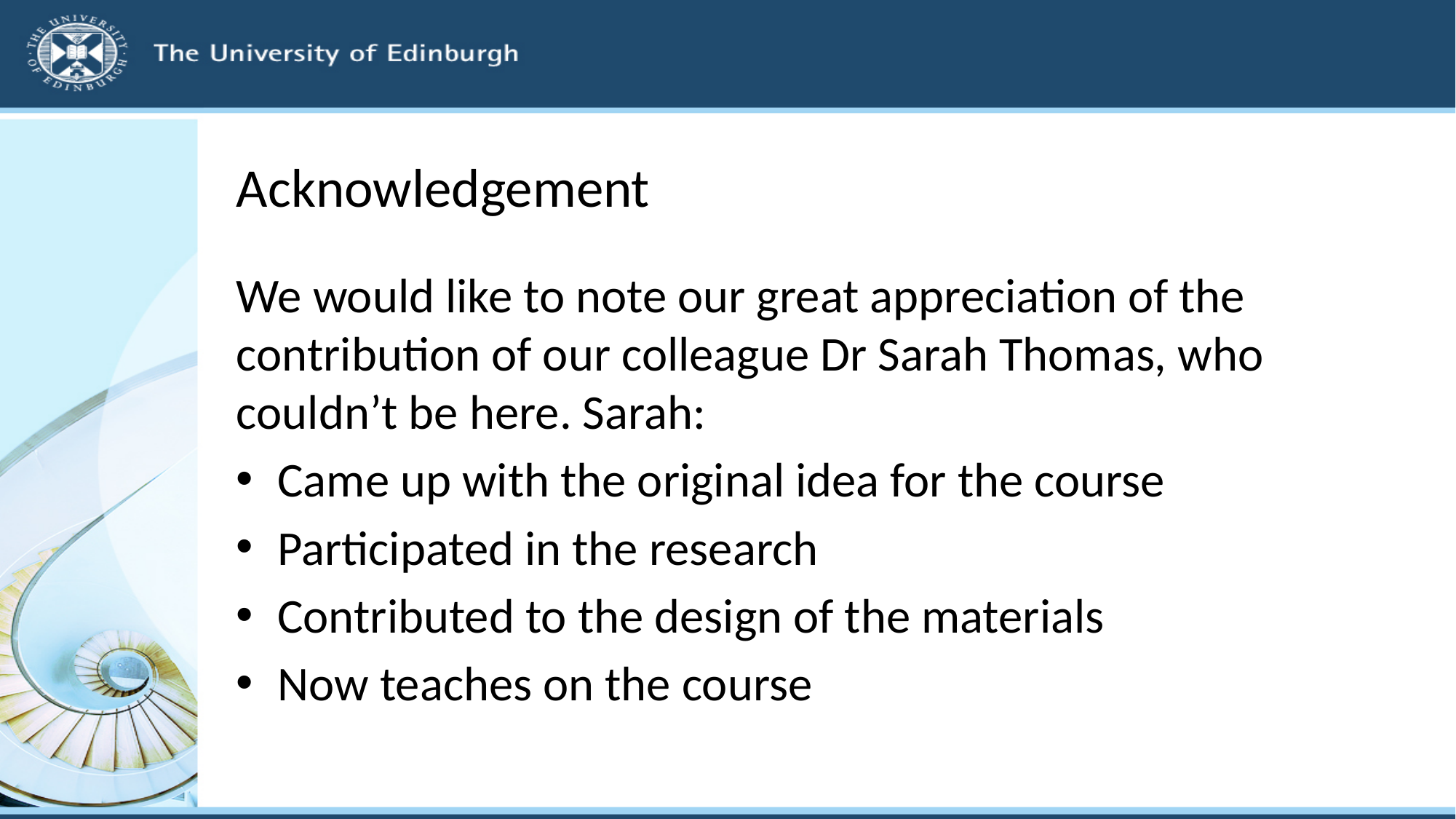

# Acknowledgement
We would like to note our great appreciation of the contribution of our colleague Dr Sarah Thomas, who couldn’t be here. Sarah:
Came up with the original idea for the course
Participated in the research
Contributed to the design of the materials
Now teaches on the course